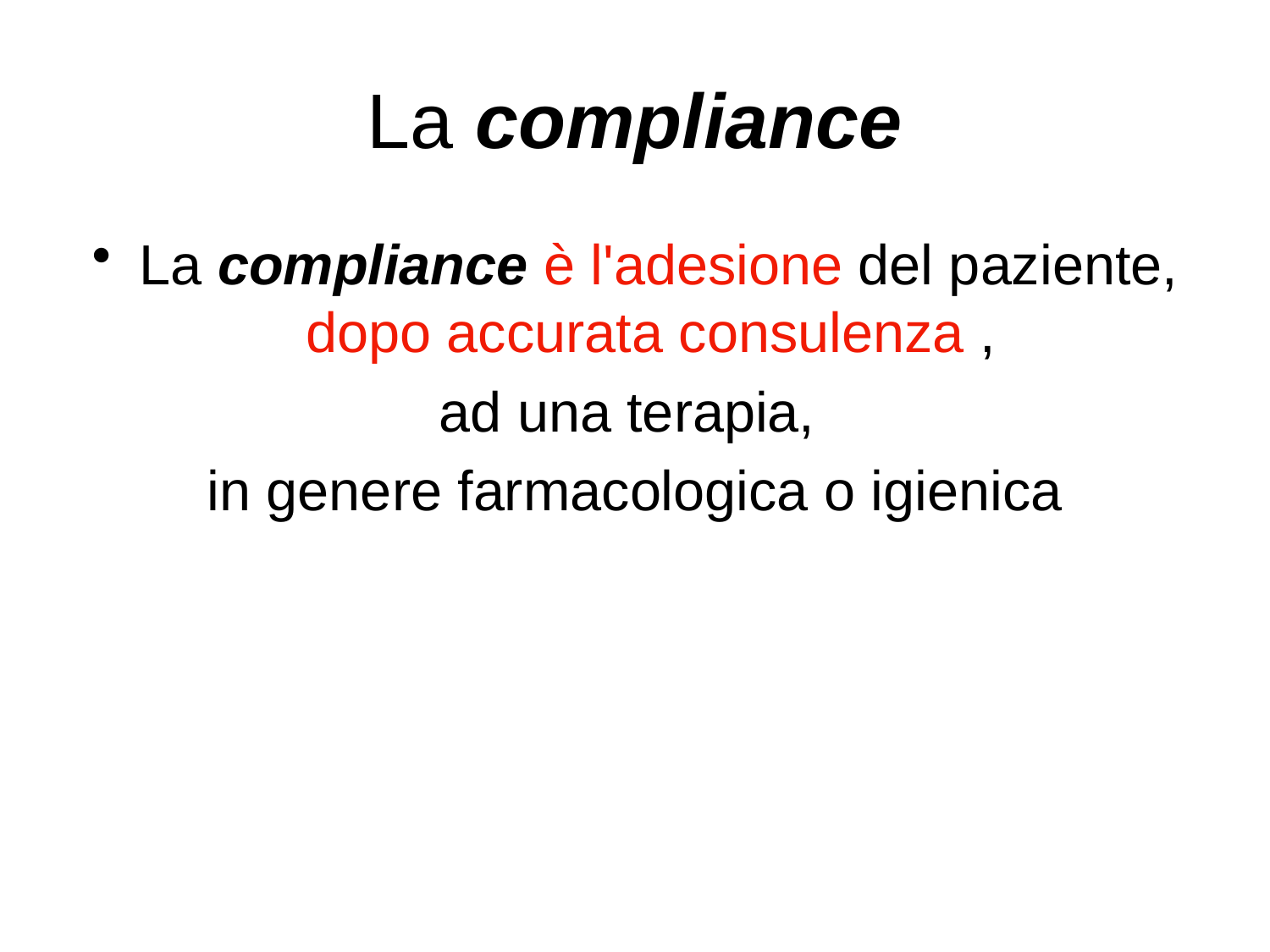

La compliance
La compliance è l'adesione del paziente, dopo accurata consulenza ,
ad una terapia,
in genere farmacologica o igienica